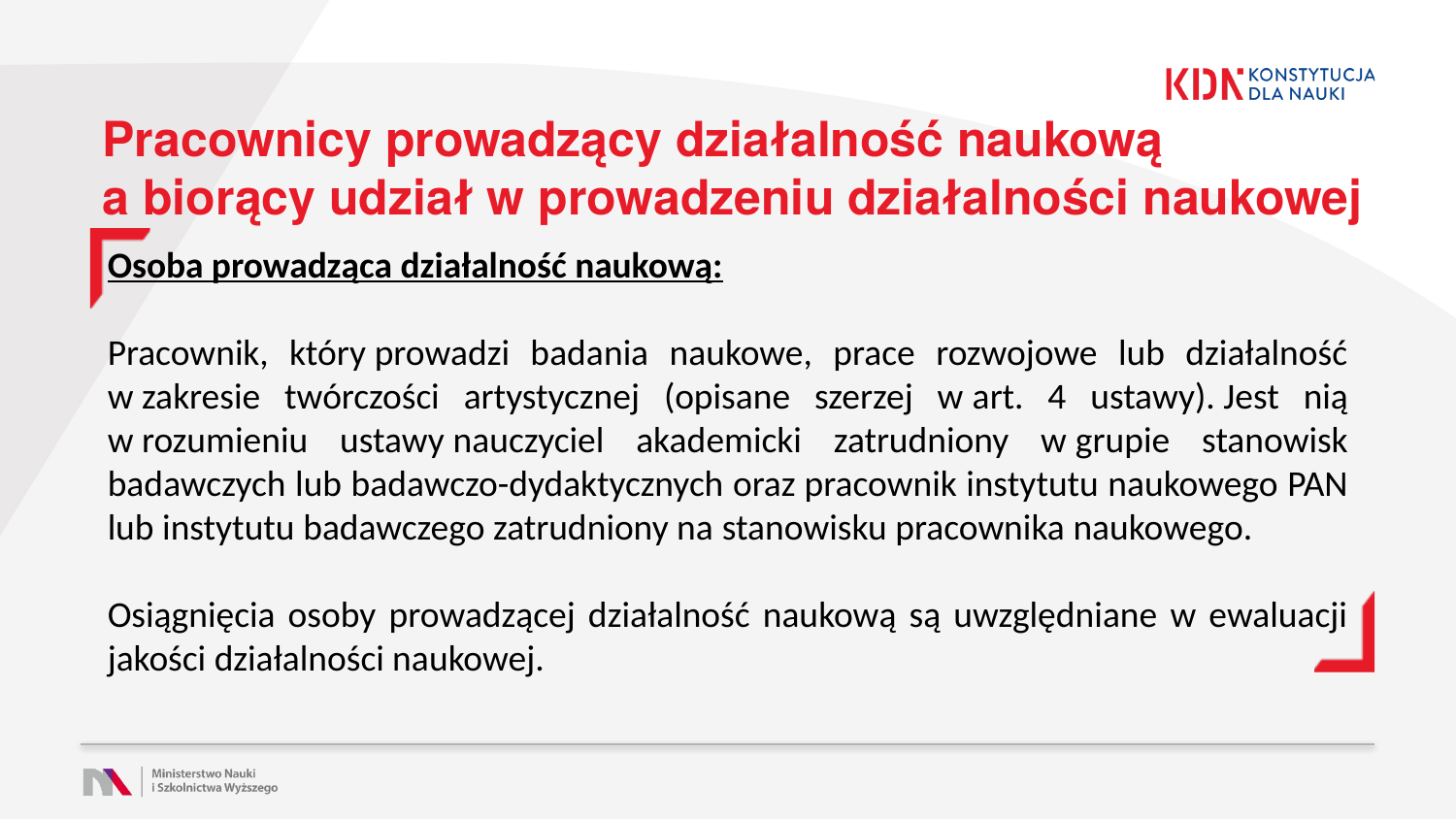

# Pracownicy prowadzący działalność naukową a biorący udział w prowadzeniu działalności naukowej
Osoba prowadząca działalność naukową:

Pracownik, który prowadzi badania naukowe, prace rozwojowe lub działalność w zakresie twórczości artystycznej (opisane szerzej w art. 4 ustawy). Jest nią w rozumieniu ustawy nauczyciel akademicki zatrudniony w grupie stanowisk badawczych lub badawczo-dydaktycznych oraz pracownik instytutu naukowego PAN lub instytutu badawczego zatrudniony na stanowisku pracownika naukowego.

Osiągnięcia osoby prowadzącej działalność naukową są uwzględniane w ewaluacji jakości działalności naukowej.